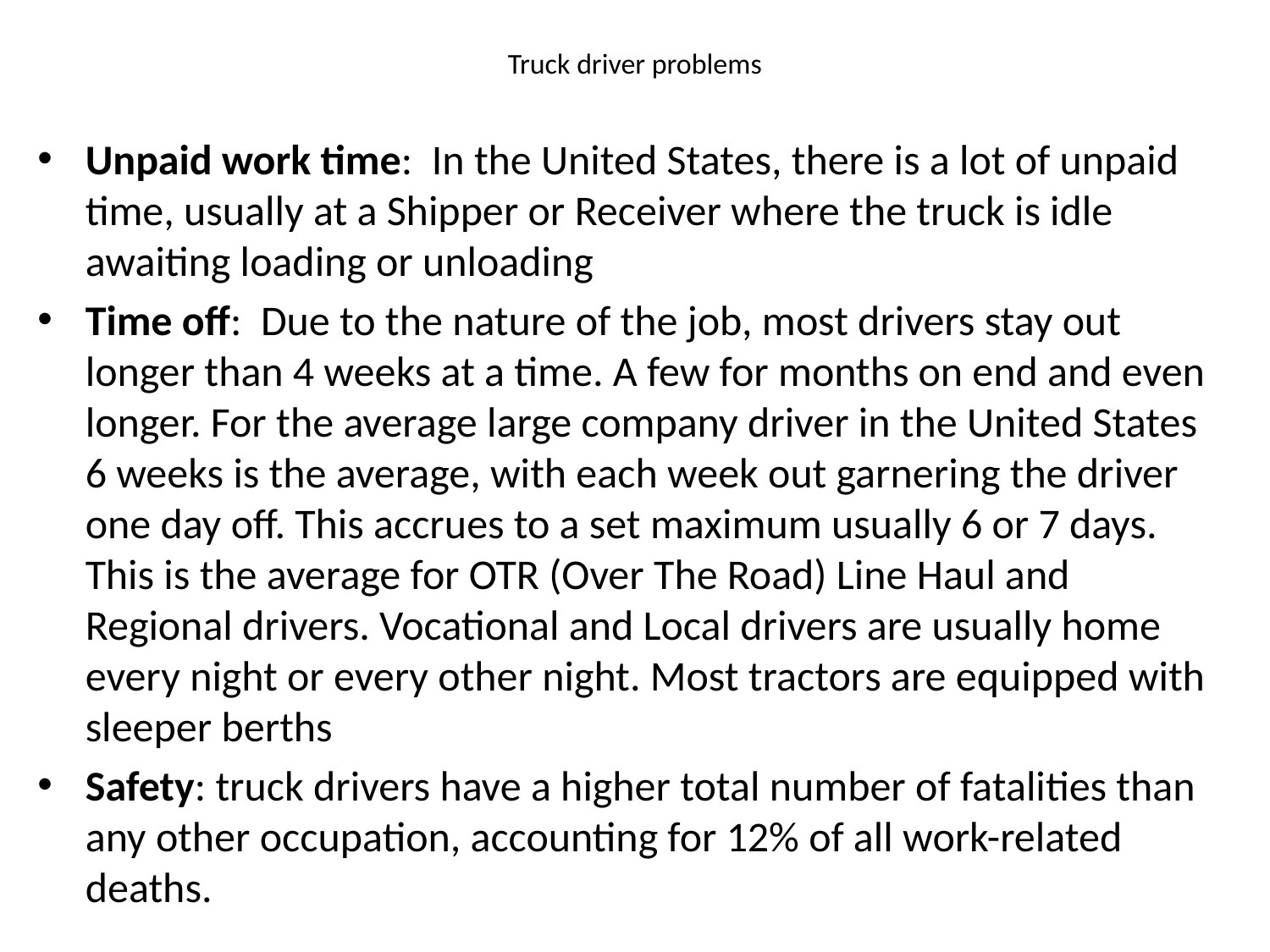

# Truck driver problems
Unpaid work time:  In the United States, there is a lot of unpaid time, usually at a Shipper or Receiver where the truck is idle awaiting loading or unloading
Time off:  Due to the nature of the job, most drivers stay out longer than 4 weeks at a time. A few for months on end and even longer. For the average large company driver in the United States 6 weeks is the average, with each week out garnering the driver one day off. This accrues to a set maximum usually 6 or 7 days. This is the average for OTR (Over The Road) Line Haul and Regional drivers. Vocational and Local drivers are usually home every night or every other night. Most tractors are equipped with sleeper berths
Safety: truck drivers have a higher total number of fatalities than any other occupation, accounting for 12% of all work-related deaths.